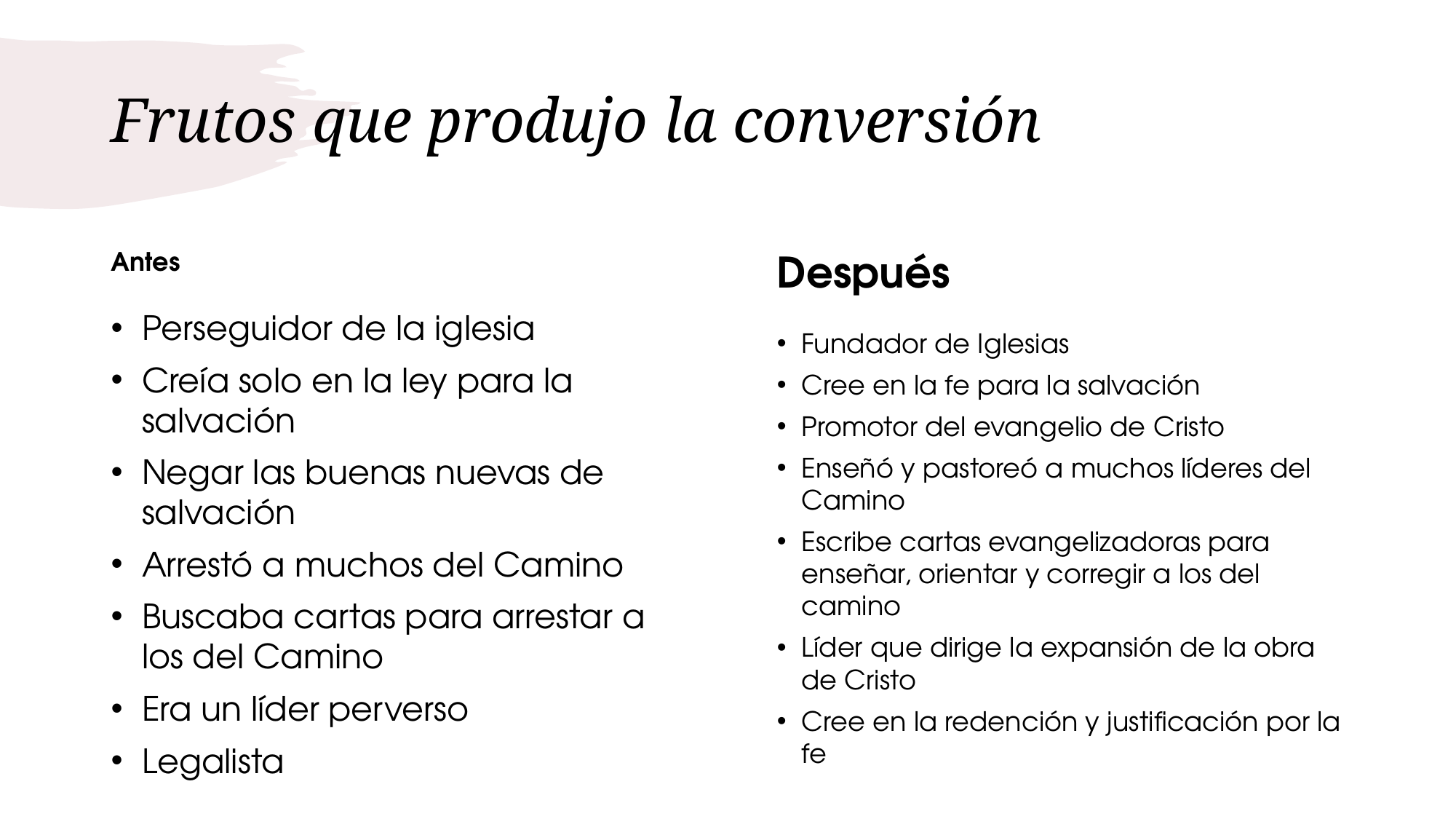

# Frutos que produjo la conversión
Antes
Después
Perseguidor de la iglesia
Creía solo en la ley para la salvación
Negar las buenas nuevas de salvación
Arrestó a muchos del Camino
Buscaba cartas para arrestar a los del Camino
Era un líder perverso
Legalista

Fundador de Iglesias
Cree en la fe para la salvación
Promotor del evangelio de Cristo
Enseñó y pastoreó a muchos líderes del Camino
Escribe cartas evangelizadoras para enseñar, orientar y corregir a los del camino
Líder que dirige la expansión de la obra de Cristo
Cree en la redención y justificación por la fe